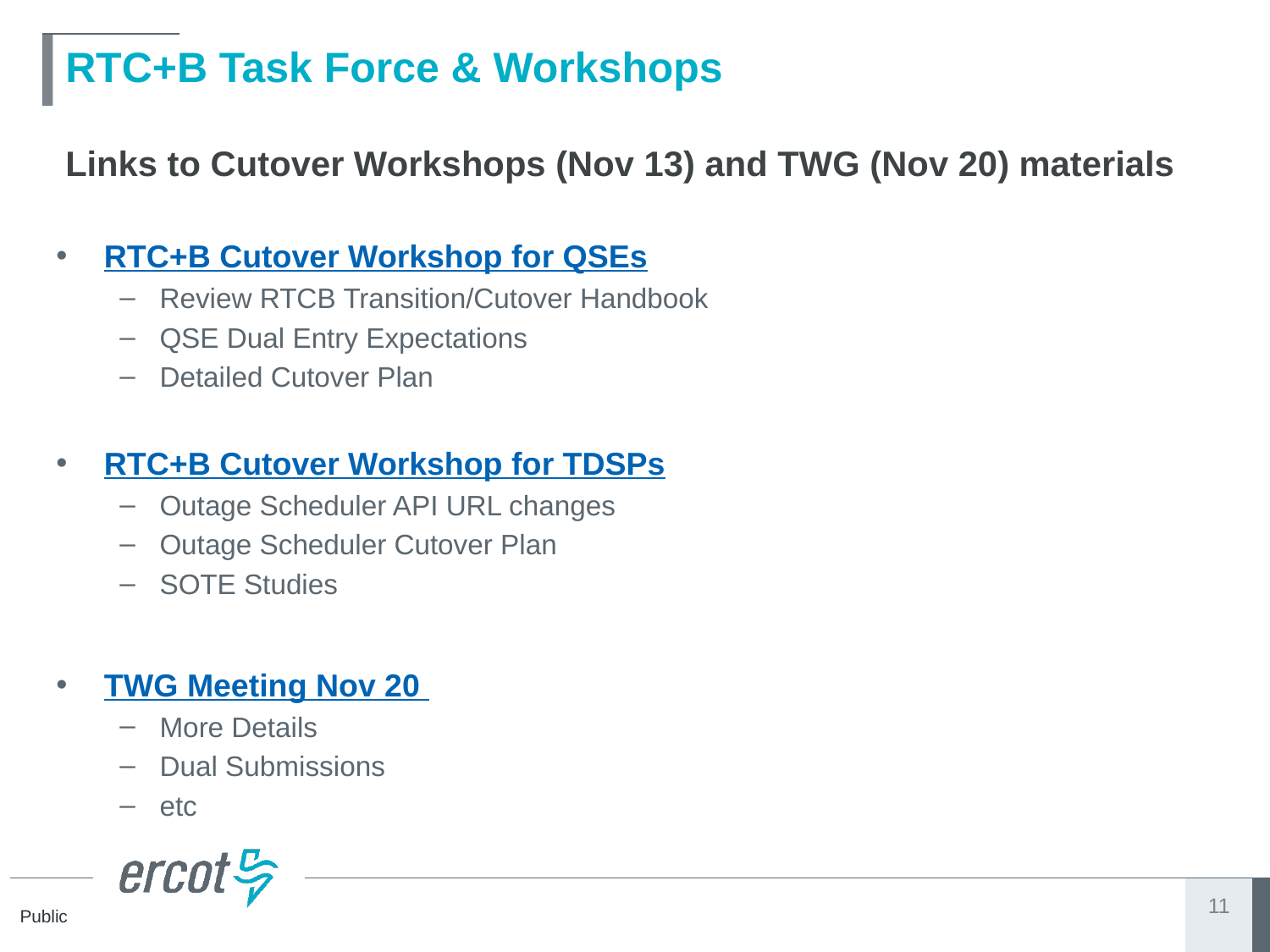

# RTC+B Task Force & Workshops Links to Cutover Workshops (Nov 13) and TWG (Nov 20) materials
RTC+B Cutover Workshop for QSEs
Review RTCB Transition/Cutover Handbook
QSE Dual Entry Expectations
Detailed Cutover Plan

RTC+B Cutover Workshop for TDSPs
Outage Scheduler API URL changes
Outage Scheduler Cutover Plan
SOTE Studies

TWG Meeting Nov 20
More Details
Dual Submissions
etc

11